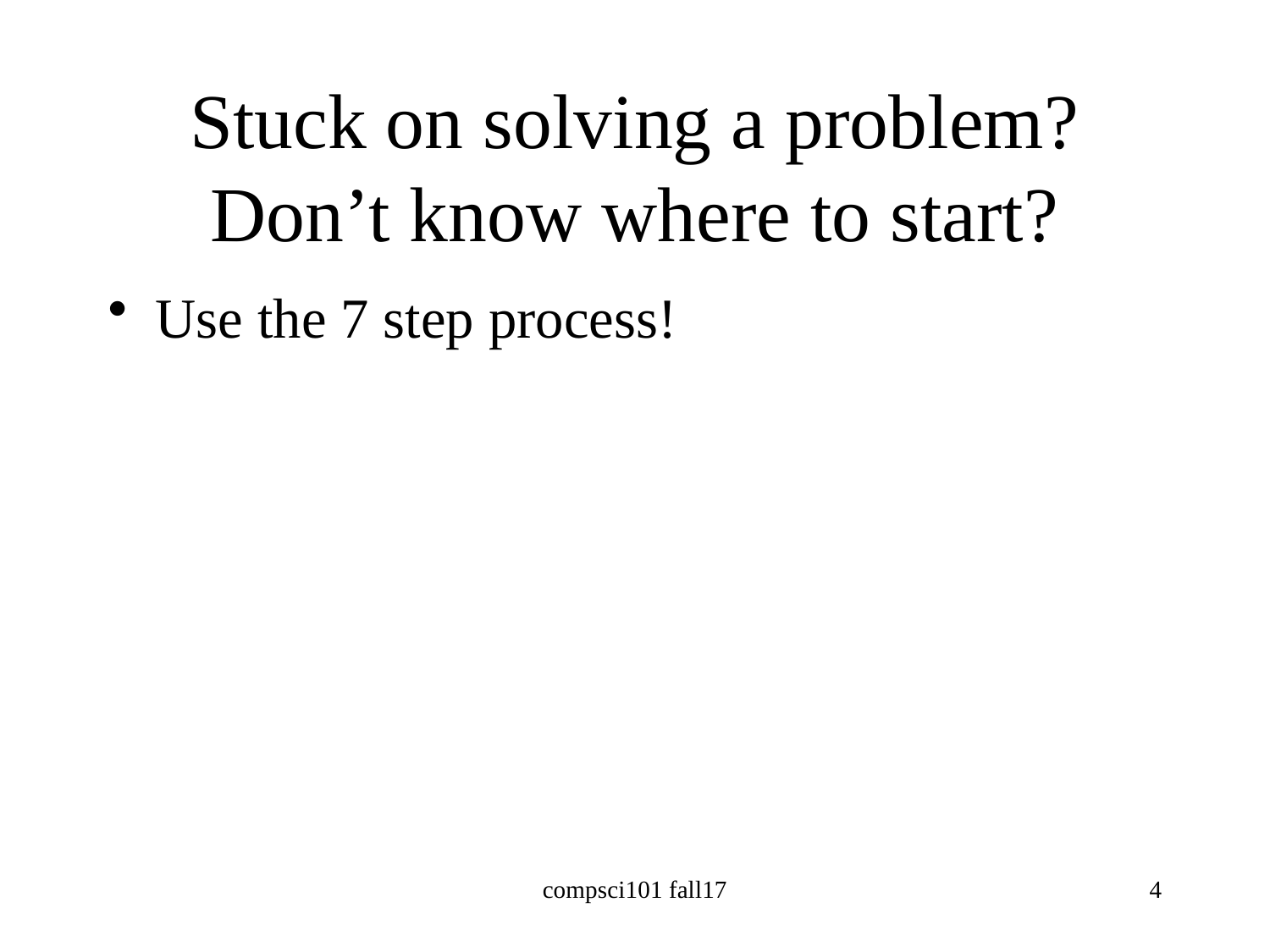

# Stuck on solving a problem? Don’t know where to start?
Use the 7 step process!
compsci101 fall17
4